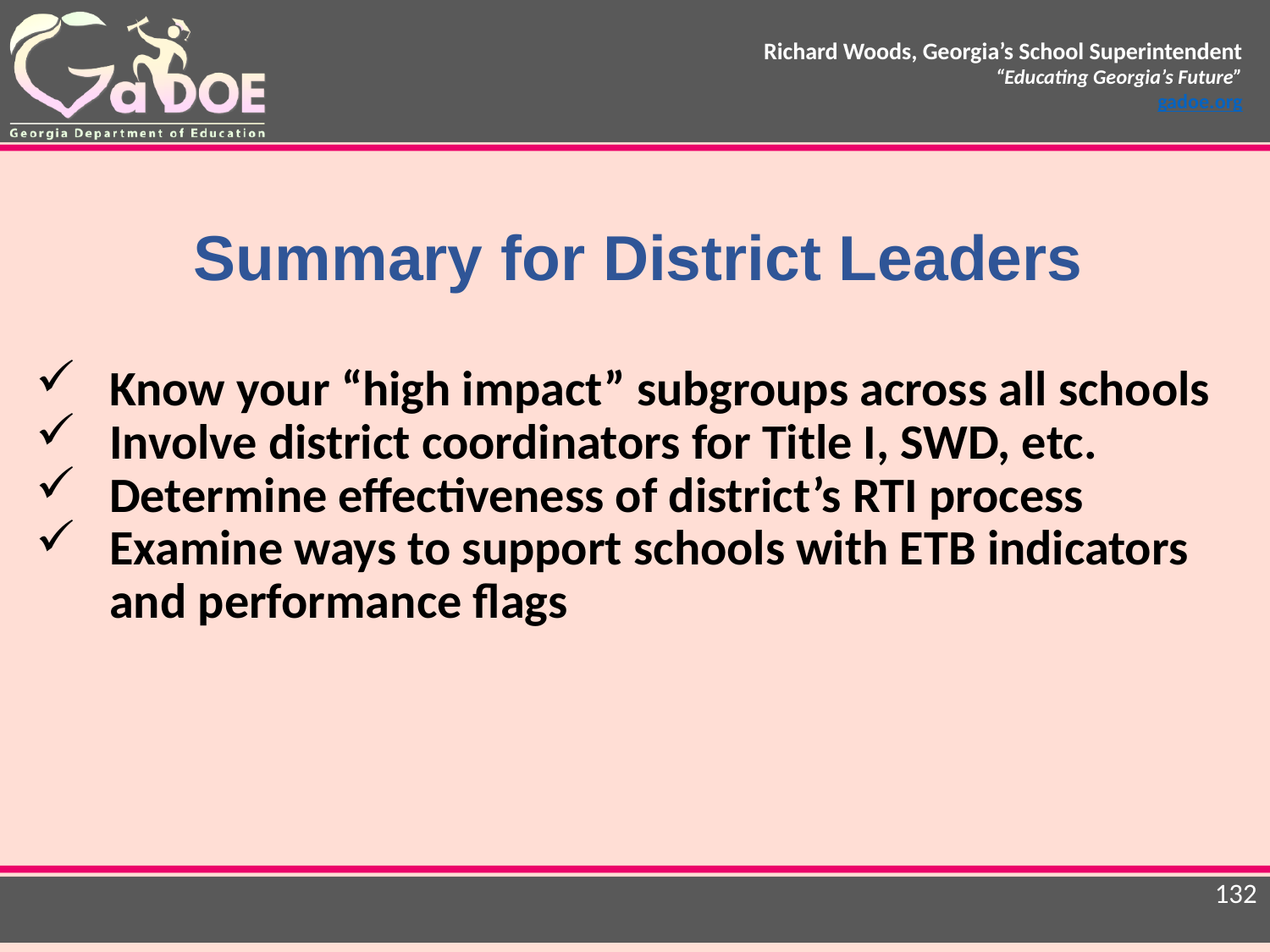

Summary for District Leaders

Know your “high impact” subgroups across all schools
Involve district coordinators for Title I, SWD, etc.
Determine effectiveness of district’s RTI process
Examine ways to support schools with ETB indicators and performance flags

132